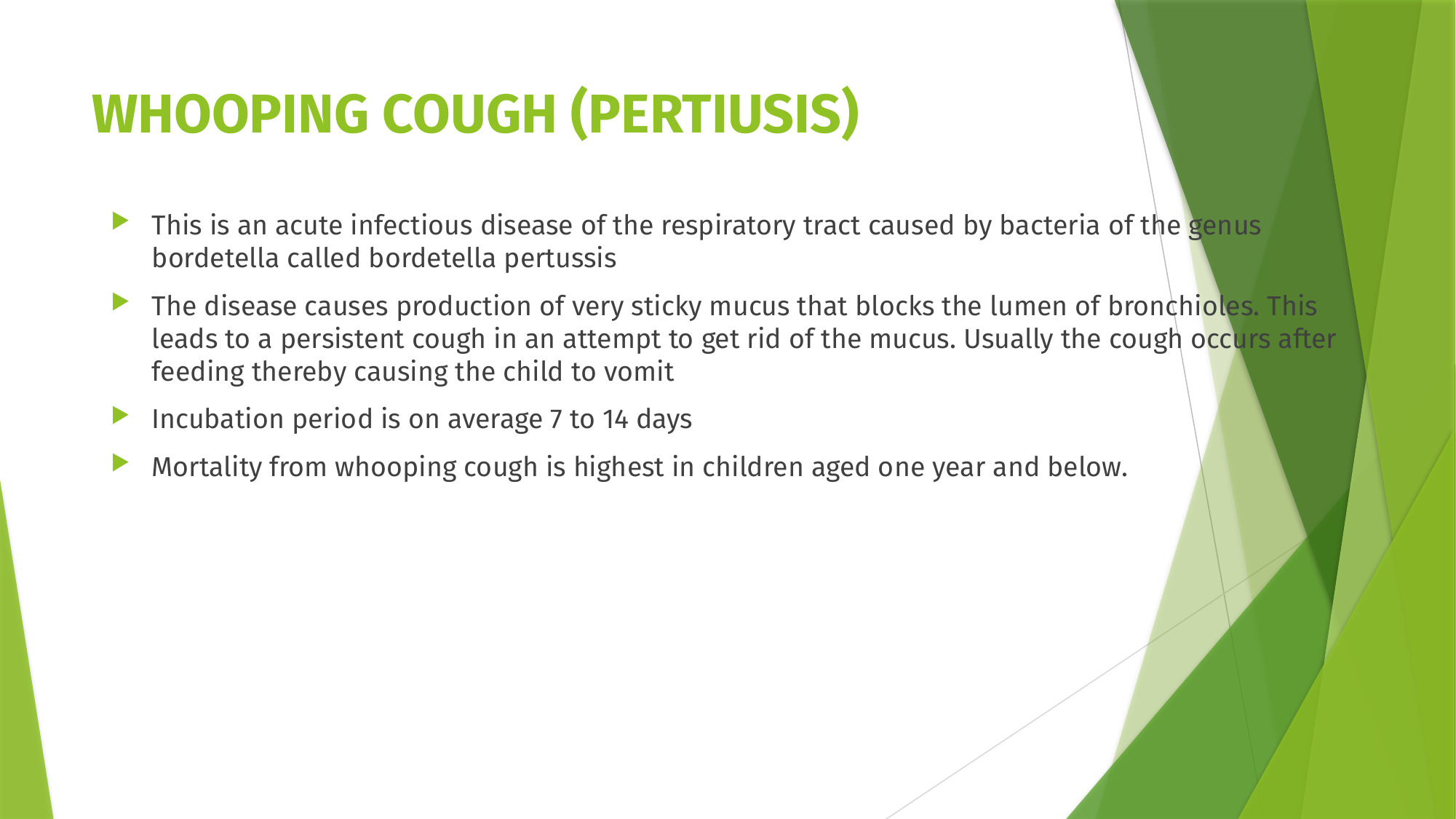

# WHOOPING COUGH (PERTIUSIS)
This is an acute infectious disease of the respiratory tract caused by bacteria of the genus bordetella called bordetella pertussis
The disease causes production of very sticky mucus that blocks the lumen of bronchioles. This leads to a persistent cough in an attempt to get rid of the mucus. Usually the cough occurs after feeding thereby causing the child to vomit
Incubation period is on average 7 to 14 days
Mortality from whooping cough is highest in children aged one year and below.